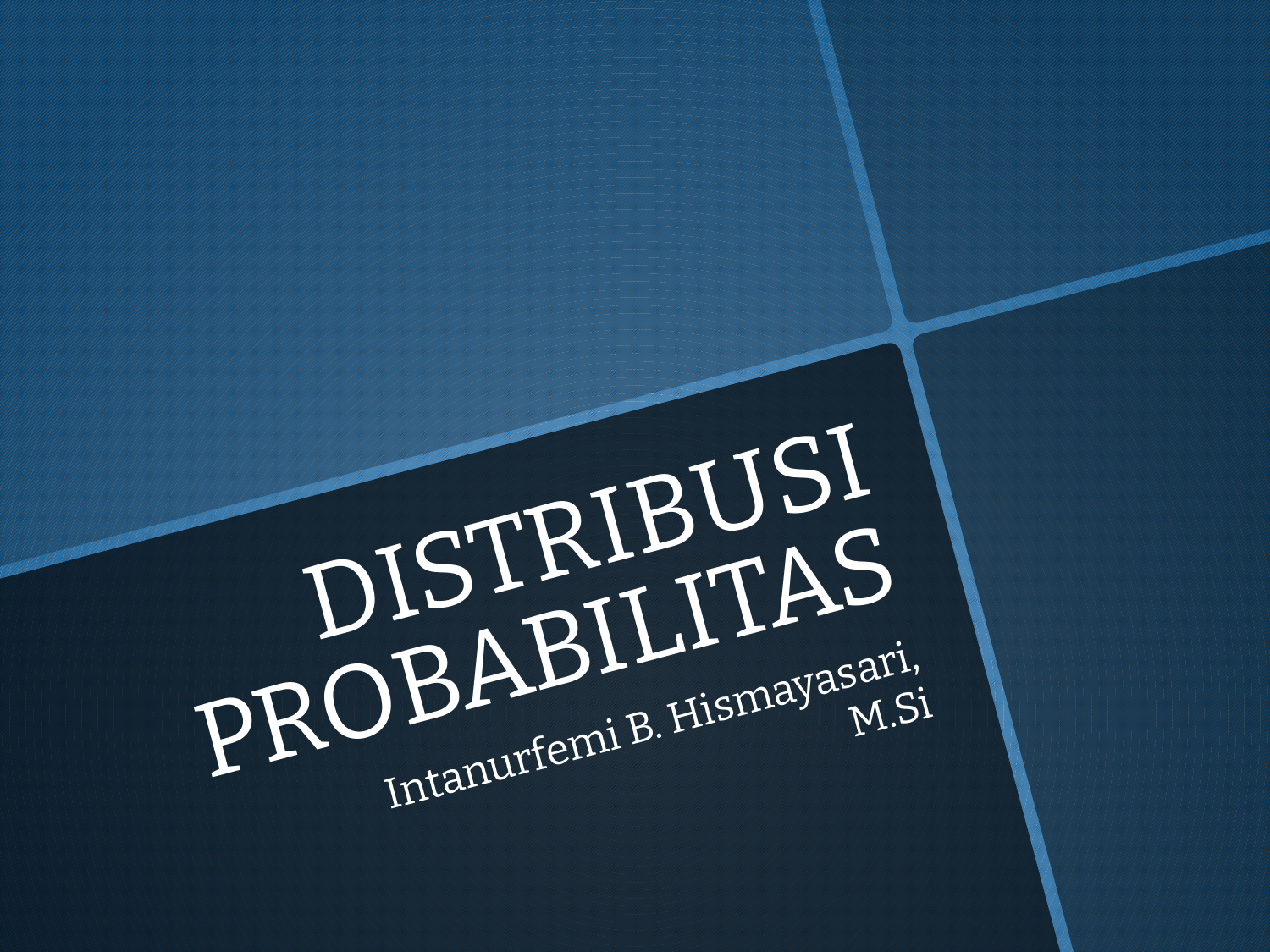

# DISTRIBUSI PROBABILITAS
Intanurfemi B. Hismayasari, M.Si